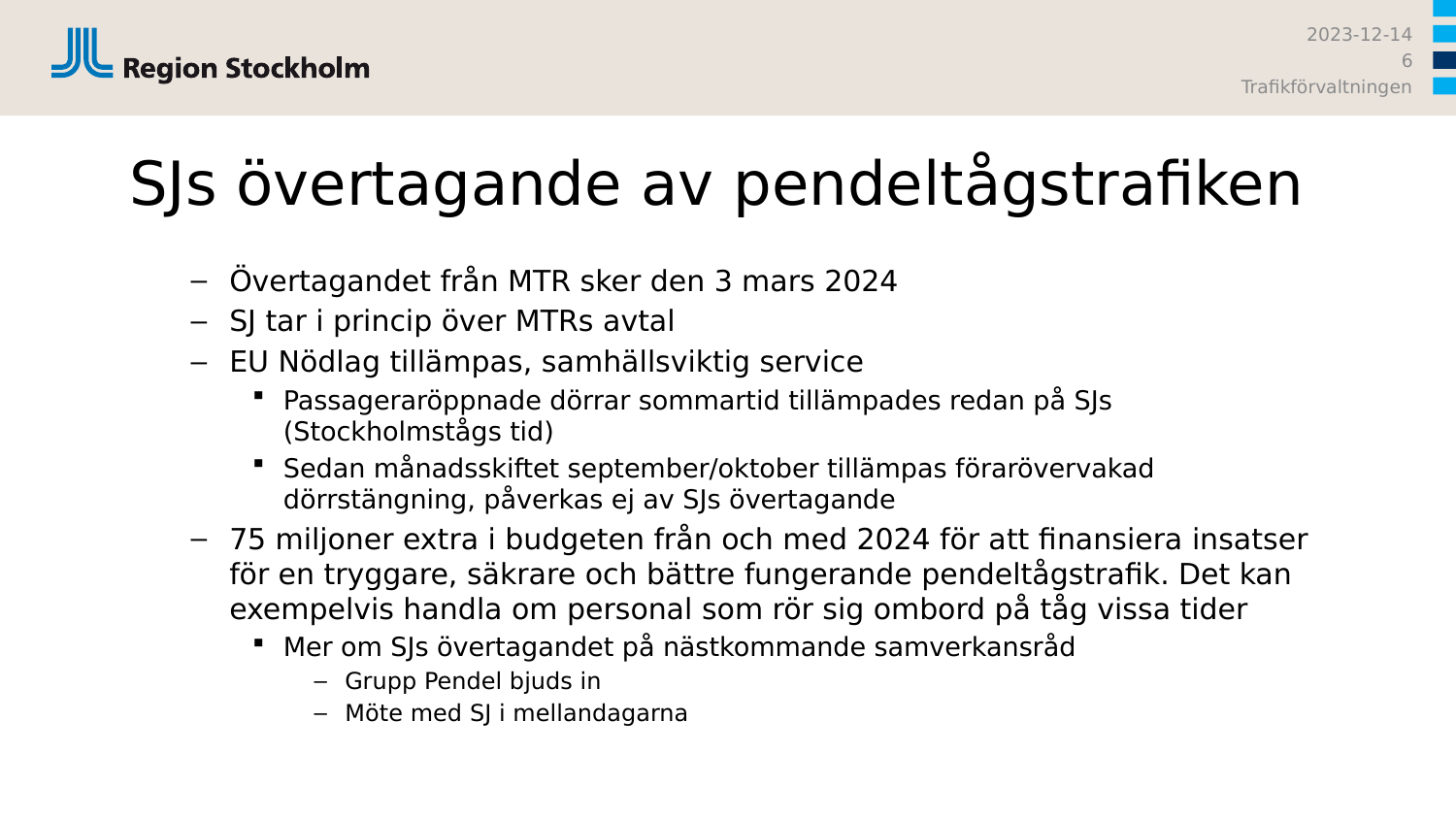

2023-12-14
6
Trafikförvaltningen
# SJs övertagande av pendeltågstrafiken
Övertagandet från MTR sker den 3 mars 2024
SJ tar i princip över MTRs avtal
EU Nödlag tillämpas, samhällsviktig service
Passageraröppnade dörrar sommartid tillämpades redan på SJs (Stockholmstågs tid)
Sedan månadsskiftet september/oktober tillämpas förarövervakad dörrstängning, påverkas ej av SJs övertagande
75 miljoner extra i budgeten från och med 2024 för att finansiera insatser för en tryggare, säkrare och bättre fungerande pendeltågstrafik. Det kan exempelvis handla om personal som rör sig ombord på tåg vissa tider
Mer om SJs övertagandet på nästkommande samverkansråd
Grupp Pendel bjuds in
Möte med SJ i mellandagarna